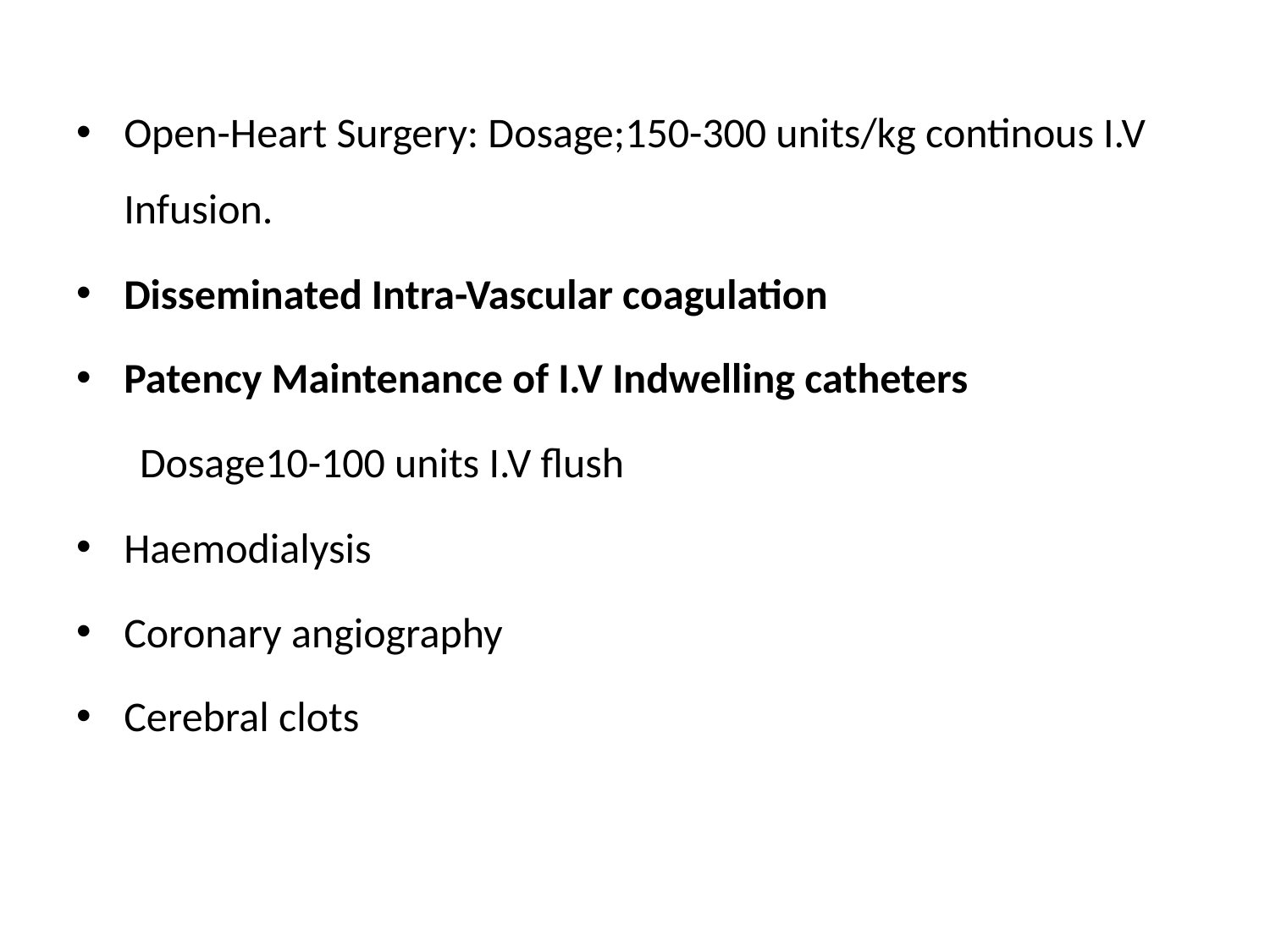

Open-Heart Surgery: Dosage;150-300 units/kg continous I.V Infusion.
Disseminated Intra-Vascular coagulation
Patency Maintenance of I.V Indwelling catheters
Dosage10-100 units I.V flush
Haemodialysis
Coronary angiography
Cerebral clots